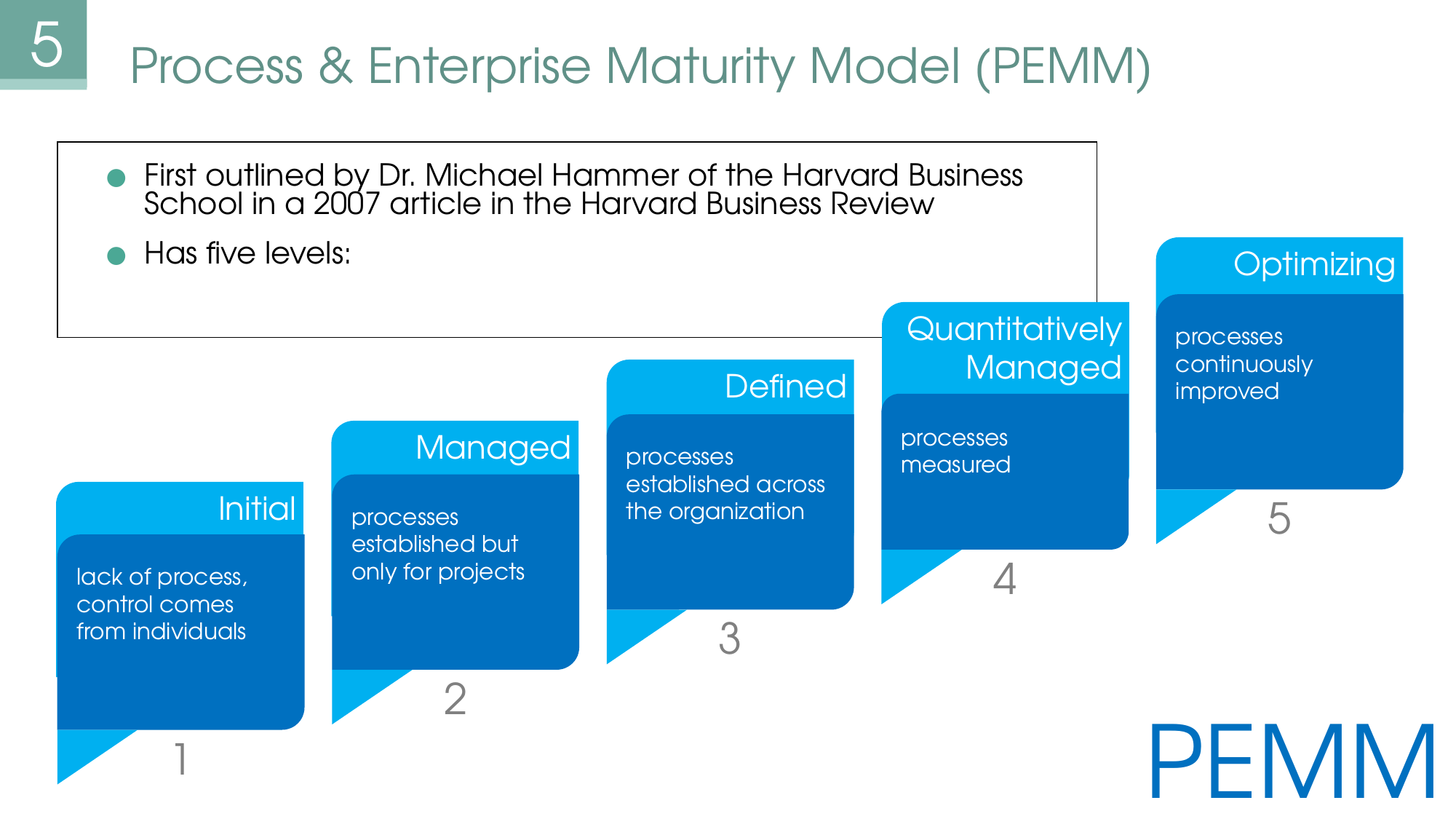

5

Process & Enterprise Maturity Model (PEMM)

| First outlined by Dr. Michael Hammer of the Harvard Business School in a 2007 article in the Harvard Business Review Has five levels: |
| --- |
Optimizing

Quantitatively Managed
processes continuously improved
Defined

processes measured
Managed
processes established across the organization

Initial
5
processes established but only for projects

4
lack of process, control comes from individuals

3

2
PEMM

1